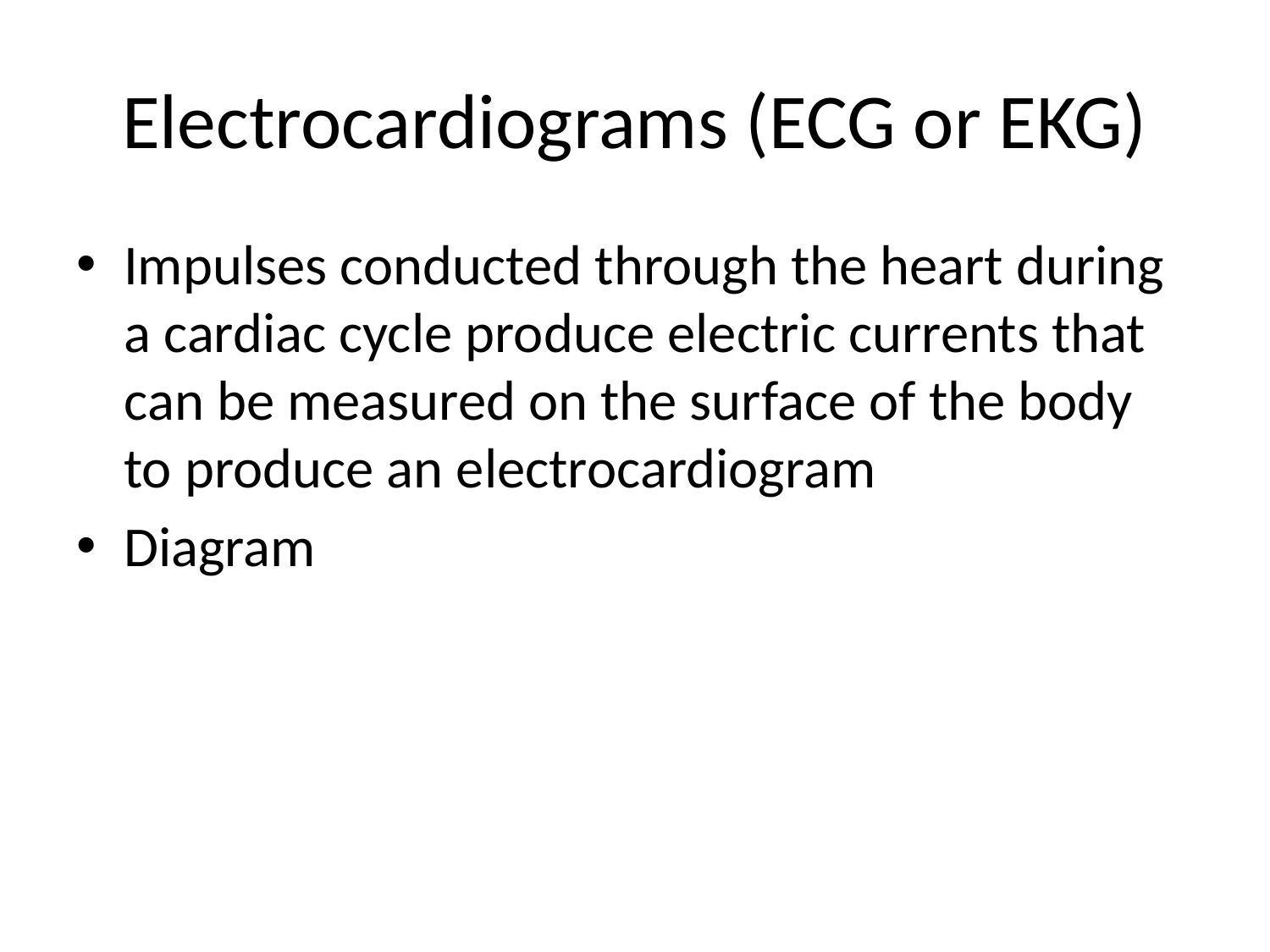

# Electrocardiograms (ECG or EKG)
Impulses conducted through the heart during a cardiac cycle produce electric currents that can be measured on the surface of the body to produce an electrocardiogram
Diagram